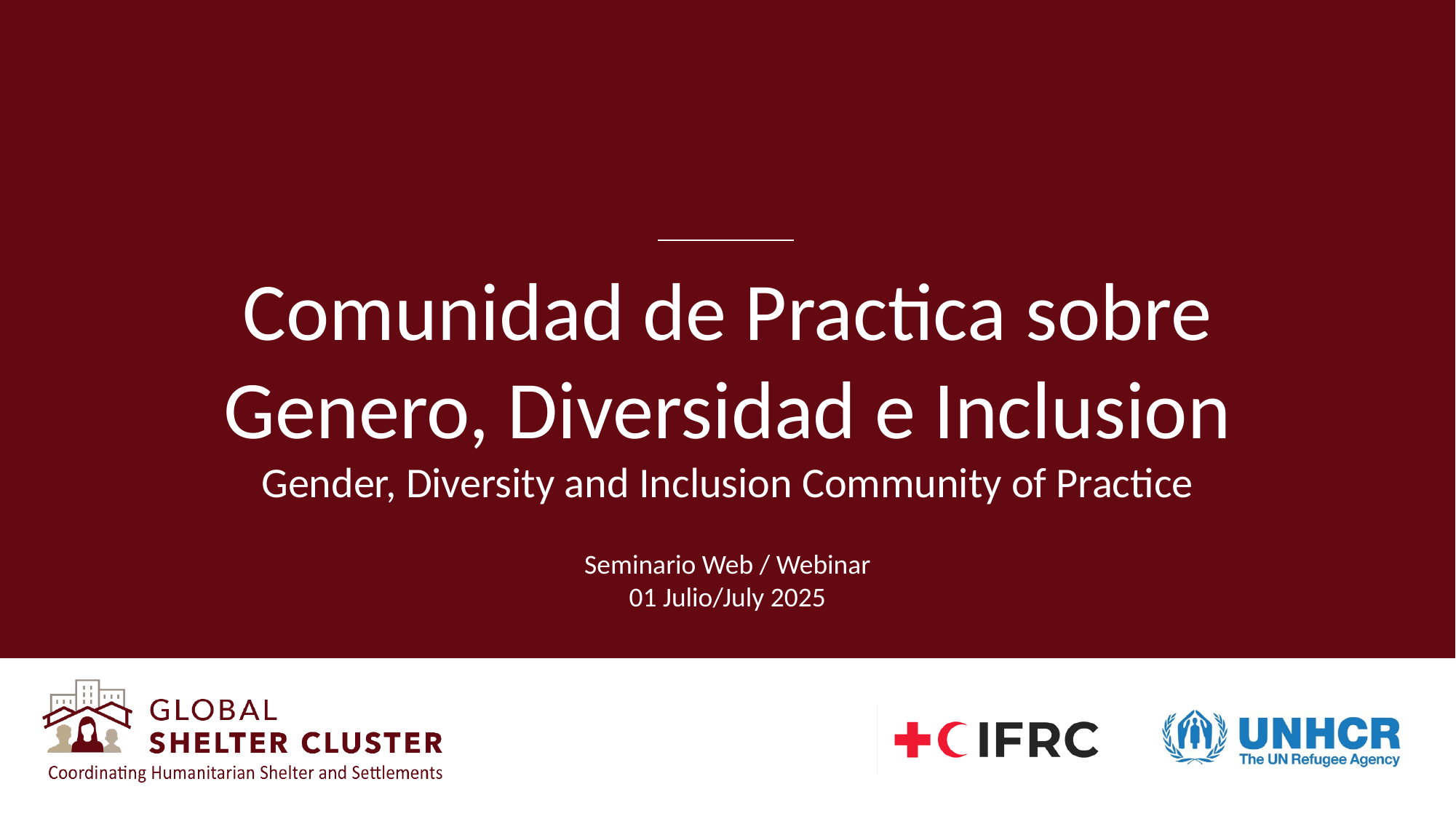

Comunidad de Practica sobre Genero, Diversidad e Inclusion
Gender, Diversity and Inclusion Community of Practice
Seminario Web / Webinar
01 Julio/July 2025